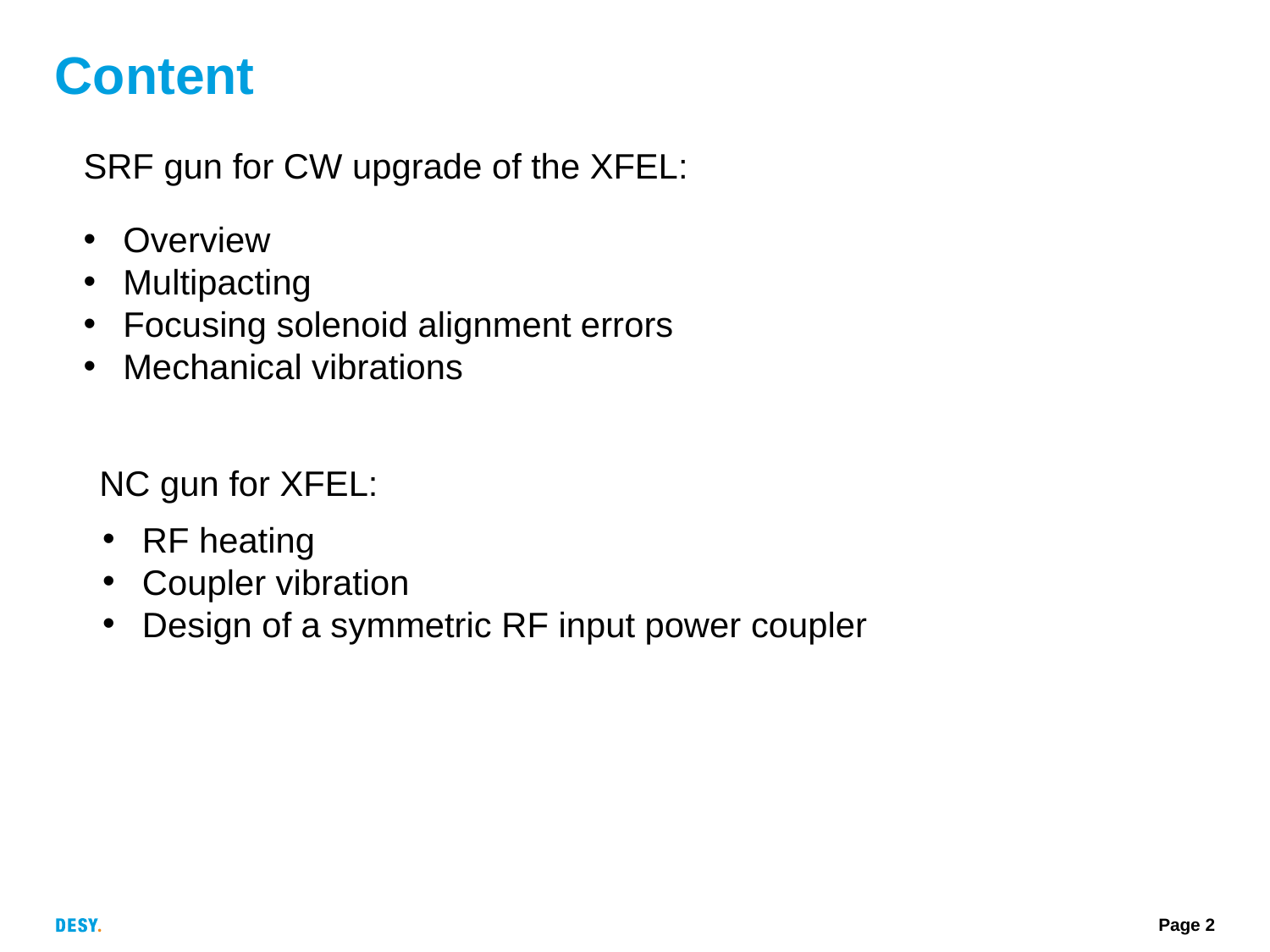

# Content
SRF gun for CW upgrade of the XFEL:
Overview
Multipacting
Focusing solenoid alignment errors
Mechanical vibrations
NC gun for XFEL:
RF heating
Coupler vibration
Design of a symmetric RF input power coupler